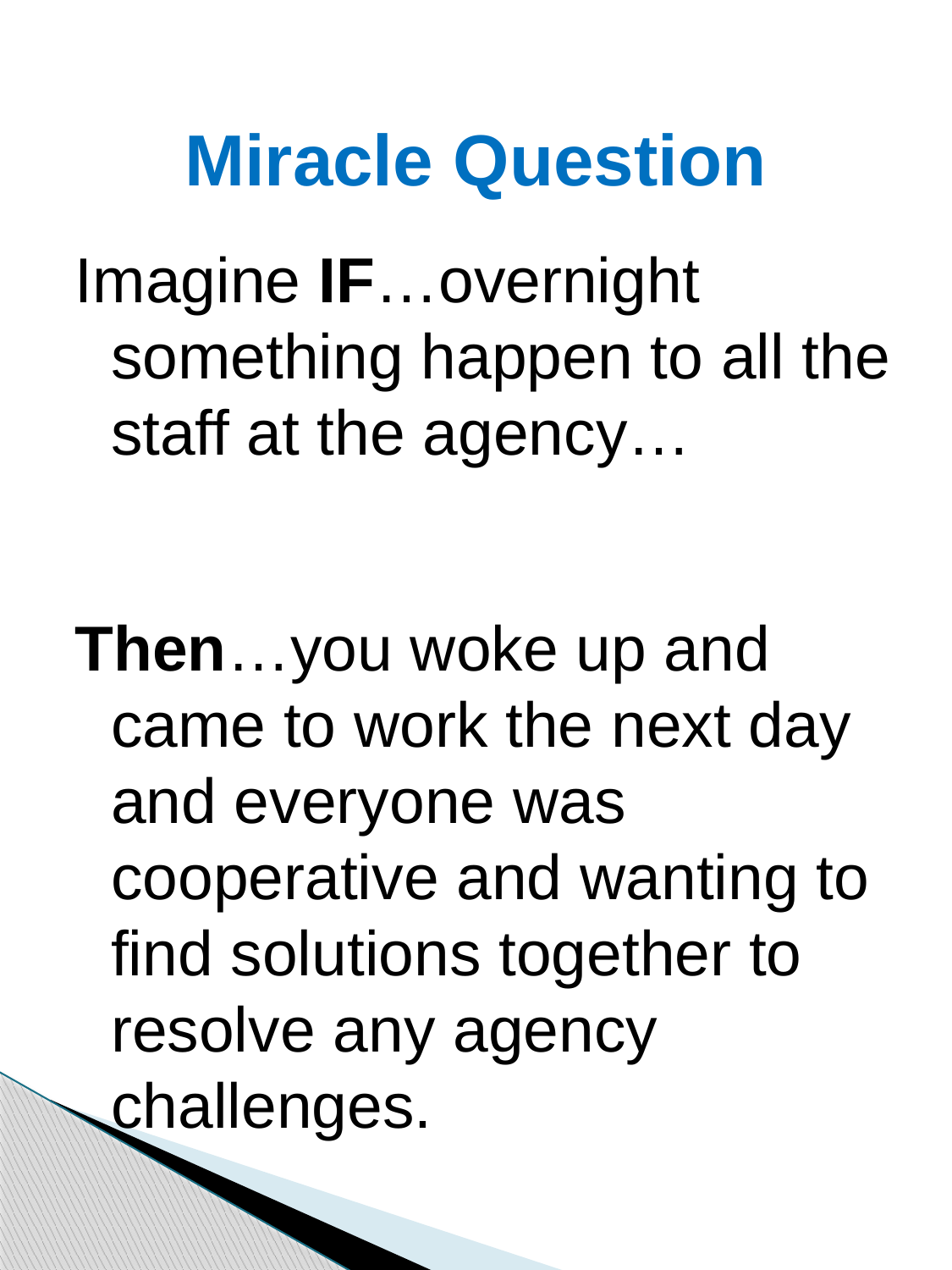

# Miracle Question
Imagine IF…overnight something happen to all the staff at the agency…

Then…you woke up and came to work the next day and everyone was cooperative and wanting to find solutions together to resolve any agency challenges.